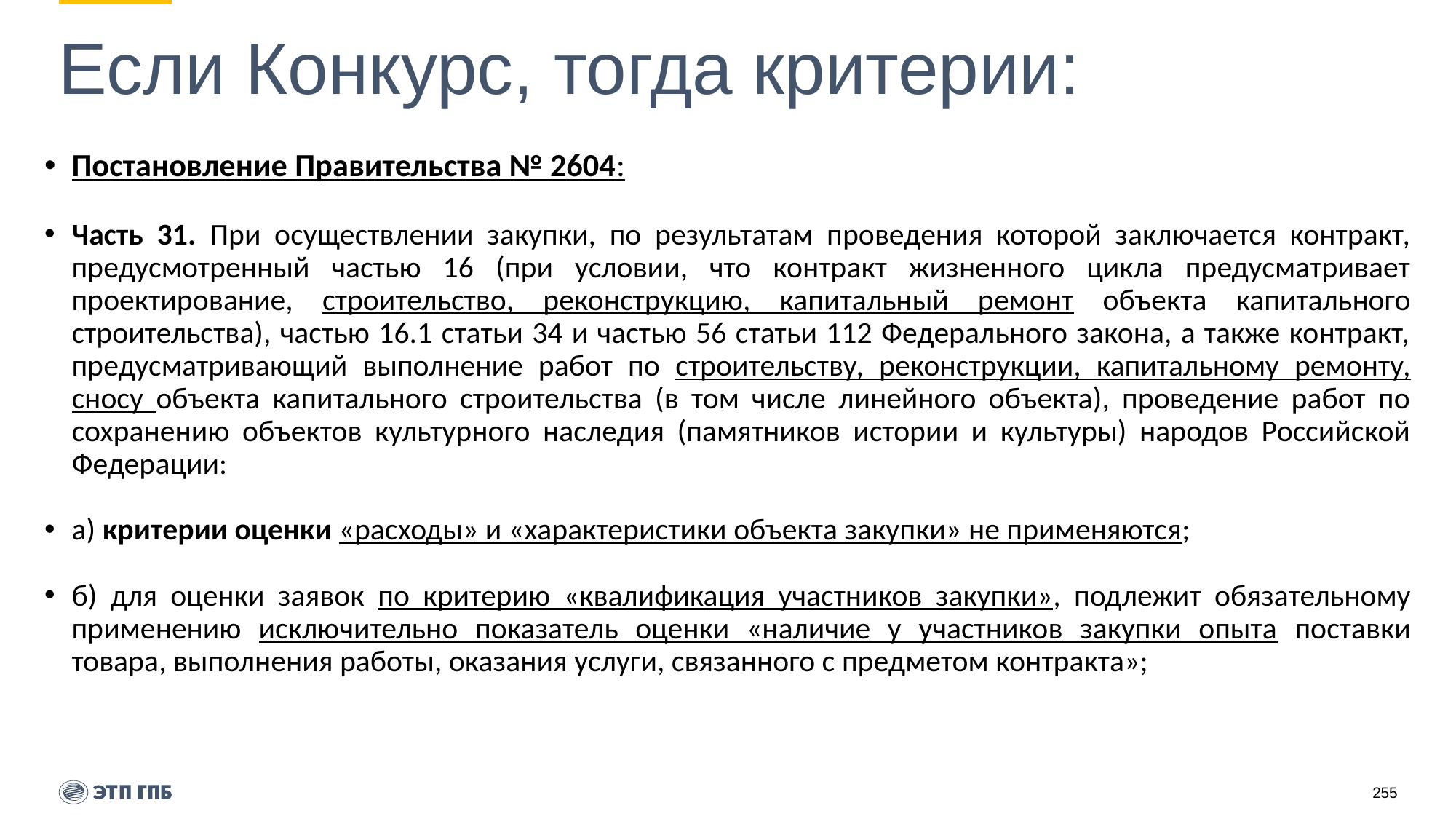

# Если Конкурс, тогда критерии:
Постановление Правительства № 2604:

Часть 31. При осуществлении закупки, по результатам проведения которой заключается контракт, предусмотренный частью 16 (при условии, что контракт жизненного цикла предусматривает проектирование, строительство, реконструкцию, капитальный ремонт объекта капитального строительства), частью 16.1 статьи 34 и частью 56 статьи 112 Федерального закона, а также контракт, предусматривающий выполнение работ по строительству, реконструкции, капитальному ремонту, сносу объекта капитального строительства (в том числе линейного объекта), проведение работ по сохранению объектов культурного наследия (памятников истории и культуры) народов Российской Федерации:

а) критерии оценки «расходы» и «характеристики объекта закупки» не применяются;

б) для оценки заявок по критерию «квалификация участников закупки», подлежит обязательному применению исключительно показатель оценки «наличие у участников закупки опыта поставки товара, выполнения работы, оказания услуги, связанного с предметом контракта»;